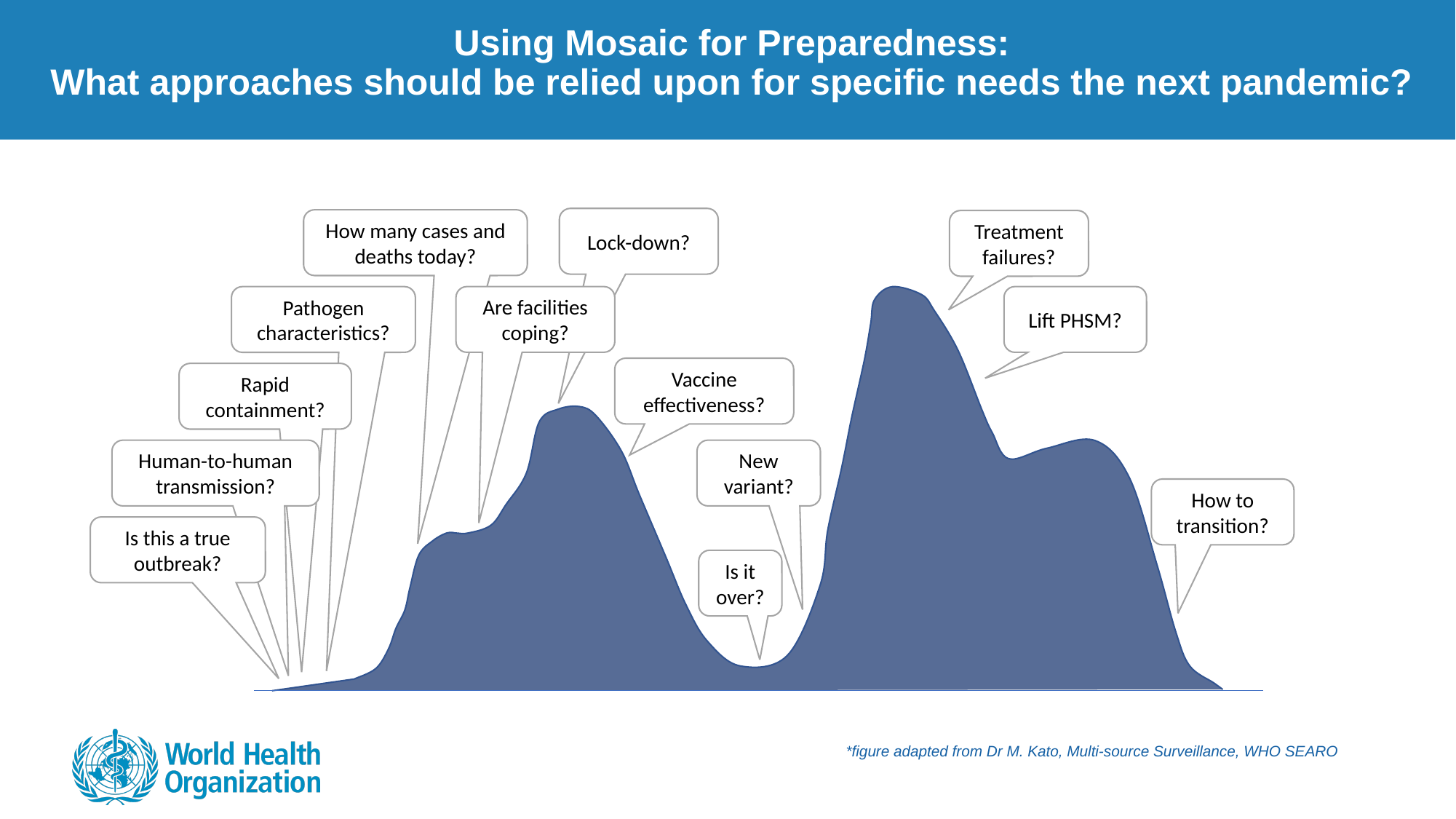

# Using Mosaic for Preparedness: What approaches should be relied upon for specific needs the next pandemic?
Lock-down?
How many cases and deaths today?
Treatment failures?
Are facilities coping?
Lift PHSM?

Pathogen characteristics?
Vaccine effectiveness?
Rapid containment?
Human-to-human transmission?
New variant?
How to transition?
Is this a true outbreak?
Is it over?
*figure adapted from Dr M. Kato, Multi-source Surveillance, WHO SEARO